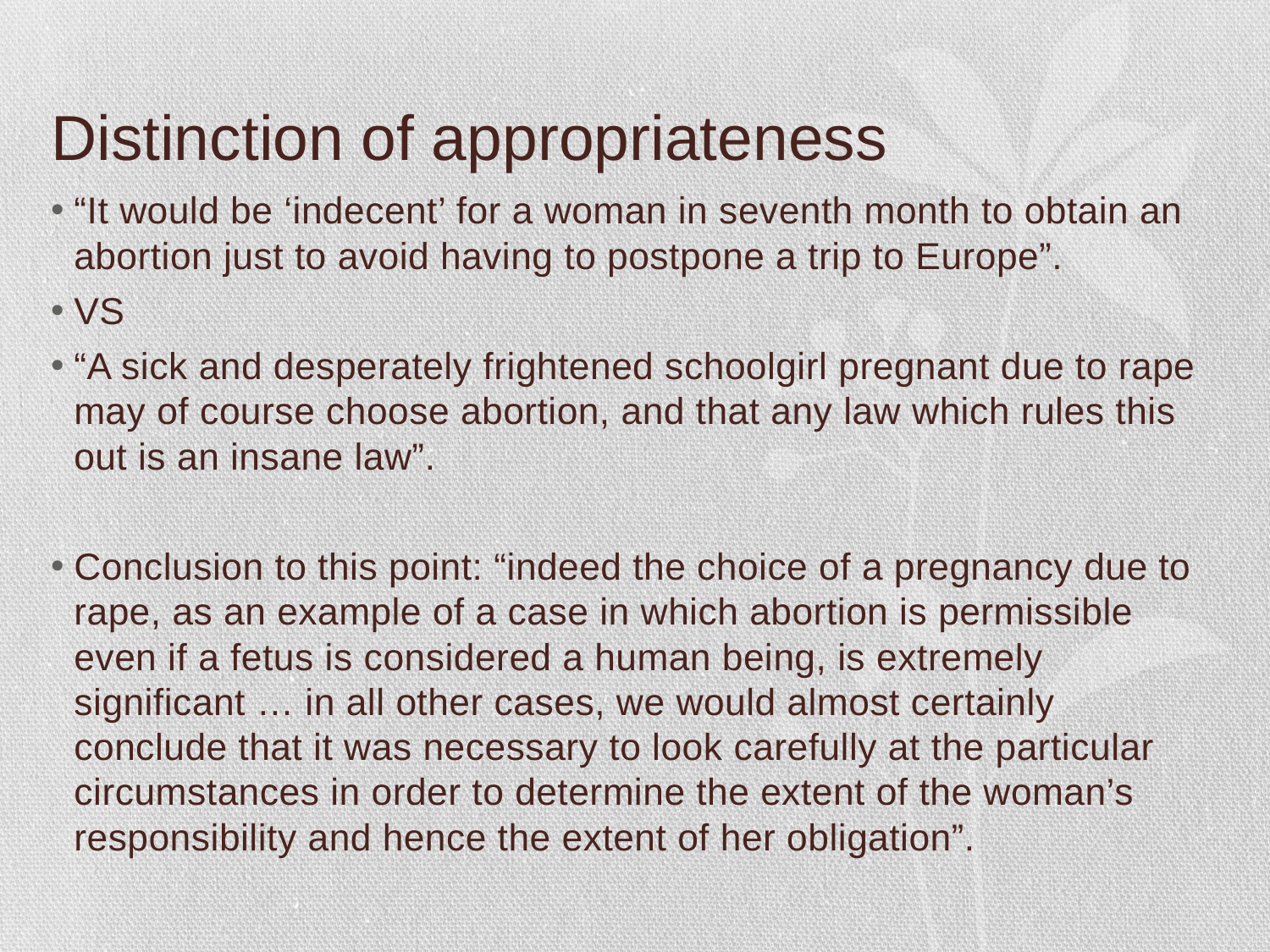

# Distinction of appropriateness
“It would be ‘indecent’ for a woman in seventh month to obtain an abortion just to avoid having to postpone a trip to Europe”.
VS
“A sick and desperately frightened schoolgirl pregnant due to rape may of course choose abortion, and that any law which rules this out is an insane law”.

Conclusion to this point: “indeed the choice of a pregnancy due to rape, as an example of a case in which abortion is permissible even if a fetus is considered a human being, is extremely significant … in all other cases, we would almost certainly conclude that it was necessary to look carefully at the particular circumstances in order to determine the extent of the woman’s responsibility and hence the extent of her obligation”.